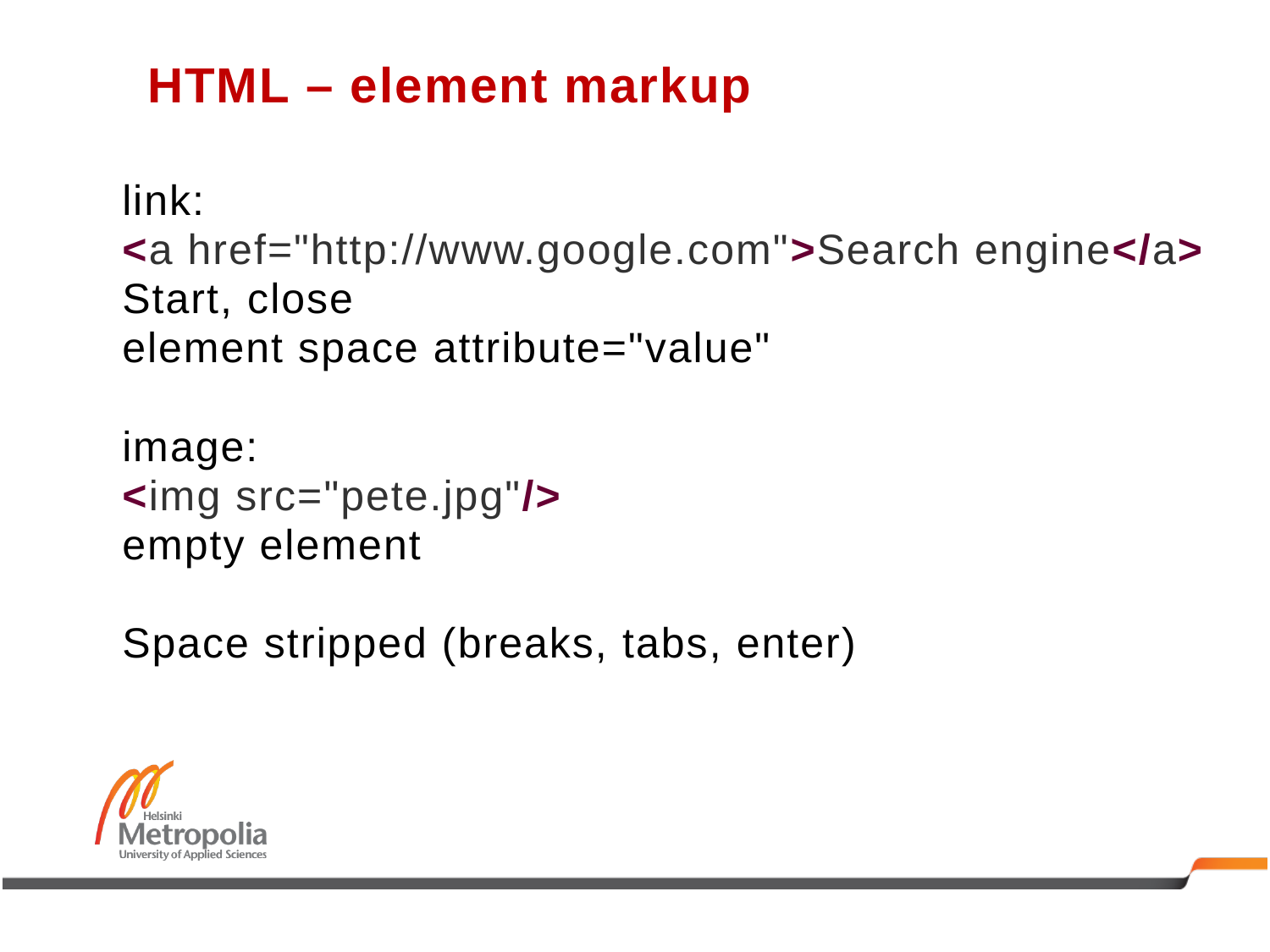

# HTML – element markup
link:
<a href="http://www.google.com">Search engine</a>
Start, close
element space attribute="value"

image:
<img src="pete.jpg"/>
empty element

Space stripped (breaks, tabs, enter)